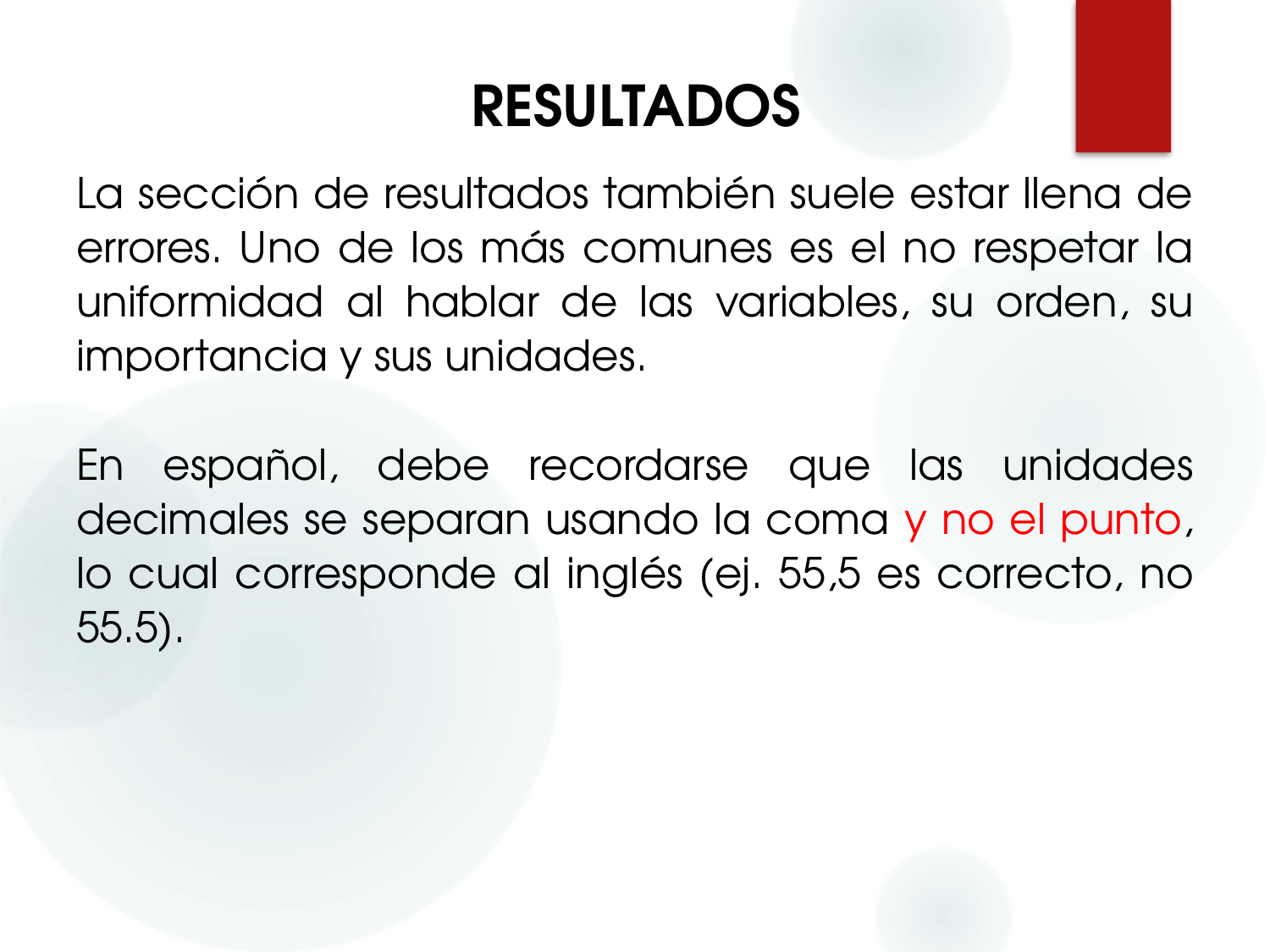

# RESULTADOS
La sección de resultados también suele estar llena de errores. Uno de los más comunes es el no respetar la uniformidad al hablar de las variables, su orden, su importancia y sus unidades.

En español, debe recordarse que las unidades decimales se separan usando la coma y no el punto, lo cual corresponde al inglés (ej. 55,5 es correcto, no 55.5).